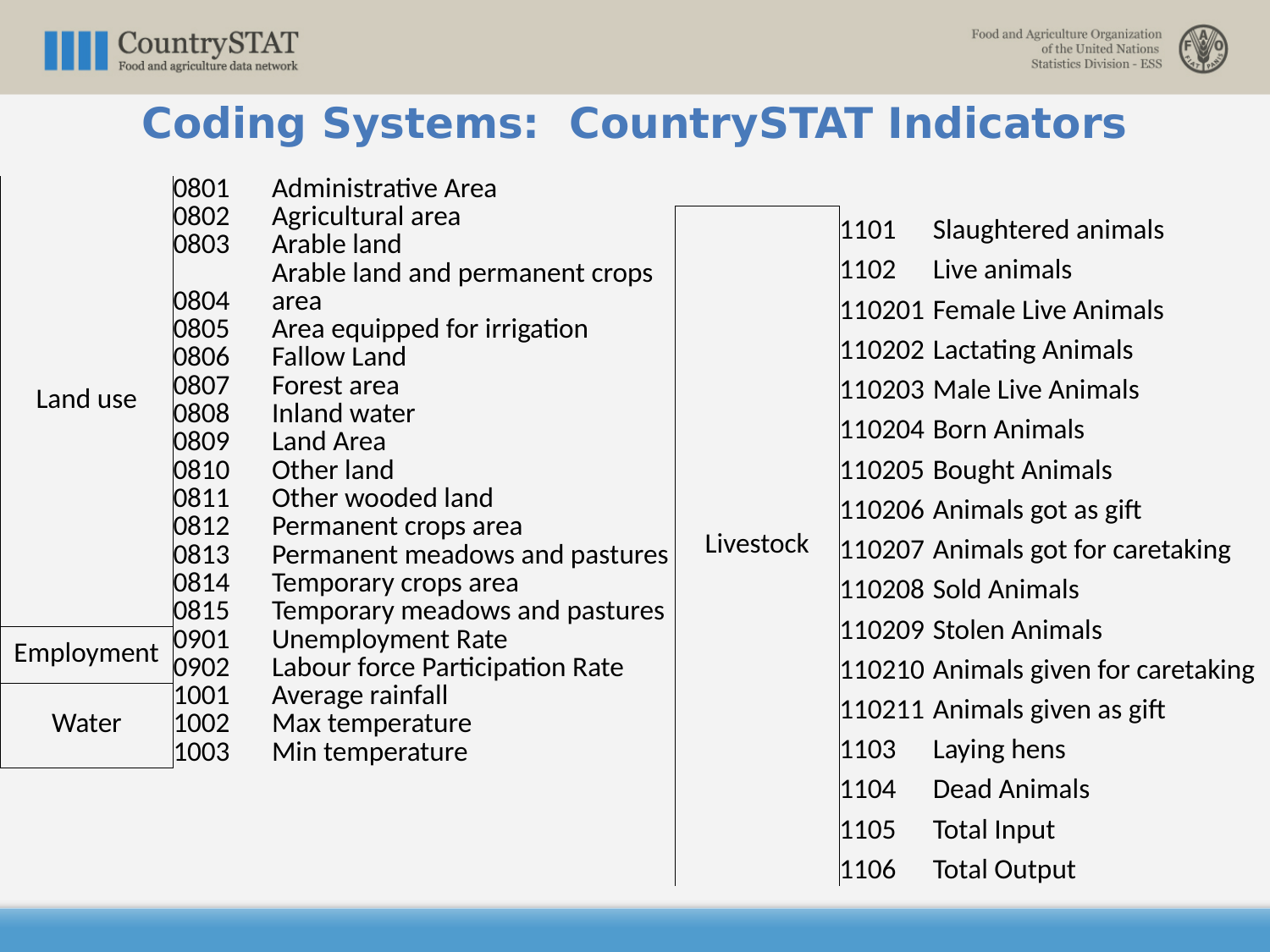

Coding Systems:  CountrySTAT Indicators

| Land use | 0801 | Administrative Area |
| --- | --- | --- |
|  | 0802 | Agricultural area |
|  | 0803 | Arable land |
|  | 0804 | Arable land and permanent crops area |
|  | 0805 | Area equipped for irrigation |
|  | 0806 | Fallow Land |
|  | 0807 | Forest area |
|  | 0808 | Inland water |
|  | 0809 | Land Area |
|  | 0810 | Other land |
|  | 0811 | Other wooded land |
|  | 0812 | Permanent crops area |
|  | 0813 | Permanent meadows and pastures |
|  | 0814 | Temporary crops area |
|  | 0815 | Temporary meadows and pastures |
| Employment | 0901 | Unemployment Rate |
|  | 0902 | Labour force Participation Rate |
| Water | 1001 | Average rainfall |
|  | 1002 | Max temperature |
|  | 1003 | Min temperature |
| Livestock | 1101 | Slaughtered animals |
| --- | --- | --- |
|  | 1102 | Live animals |
|  | 110201 | Female Live Animals |
|  | 110202 | Lactating Animals |
|  | 110203 | Male Live Animals |
|  | 110204 | Born Animals |
|  | 110205 | Bought Animals |
|  | 110206 | Animals got as gift |
|  | 110207 | Animals got for caretaking |
|  | 110208 | Sold Animals |
|  | 110209 | Stolen Animals |
|  | 110210 | Animals given for caretaking |
|  | 110211 | Animals given as gift |
|  | 1103 | Laying hens |
|  | 1104 | Dead Animals |
|  | 1105 | Total Input |
|  | 1106 | Total Output |